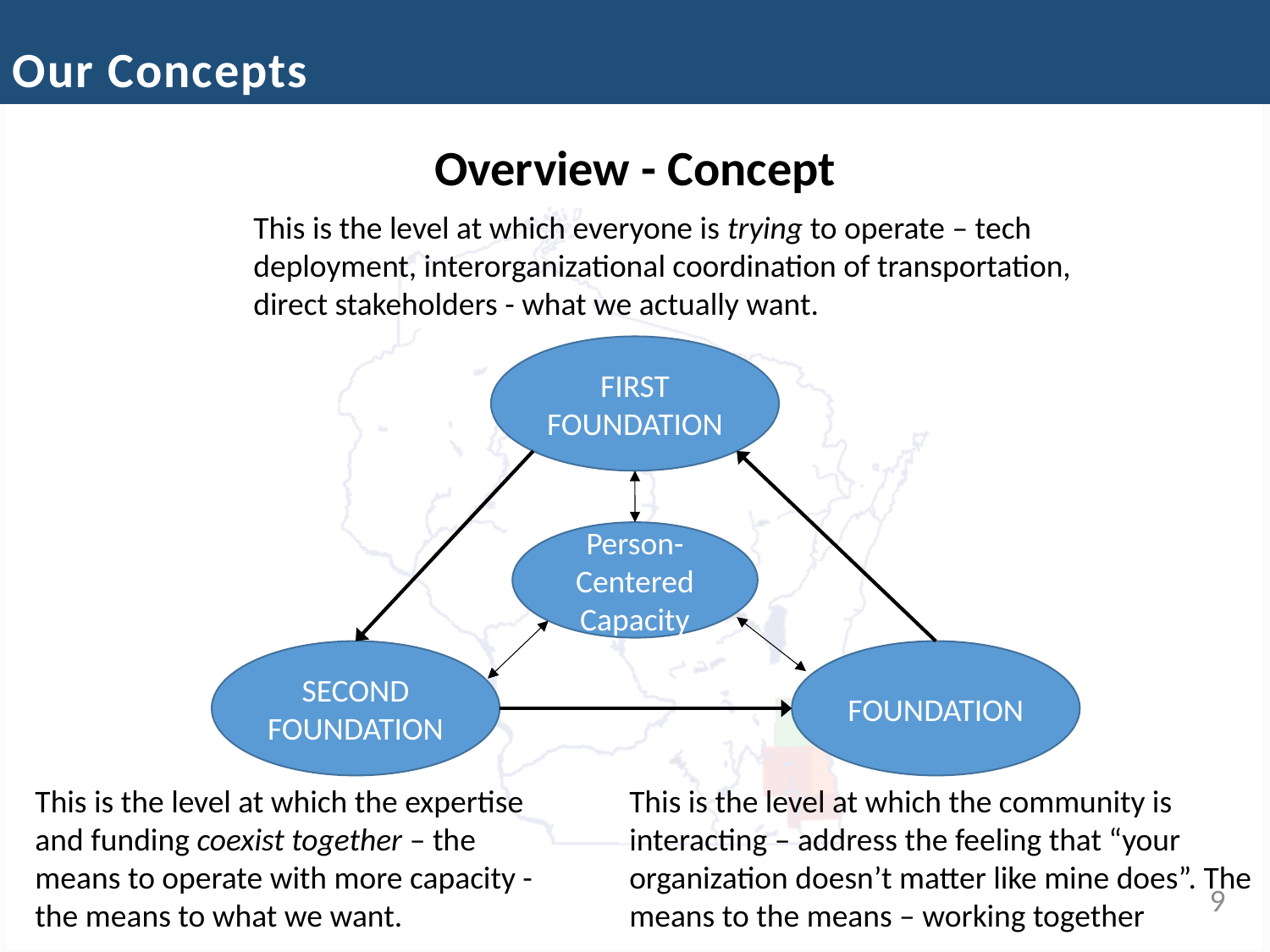

Our Concepts
Overview - Concept
This is the level at which everyone is trying to operate – tech deployment, interorganizational coordination of transportation, direct stakeholders - what we actually want.
FIRST FOUNDATION
Person-Centered Capacity
SECOND FOUNDATION
FOUNDATION
This is the level at which the community is interacting – address the feeling that “your organization doesn’t matter like mine does”. The means to the means – working together
This is the level at which the expertise and funding coexist together – the means to operate with more capacity - the means to what we want.
9